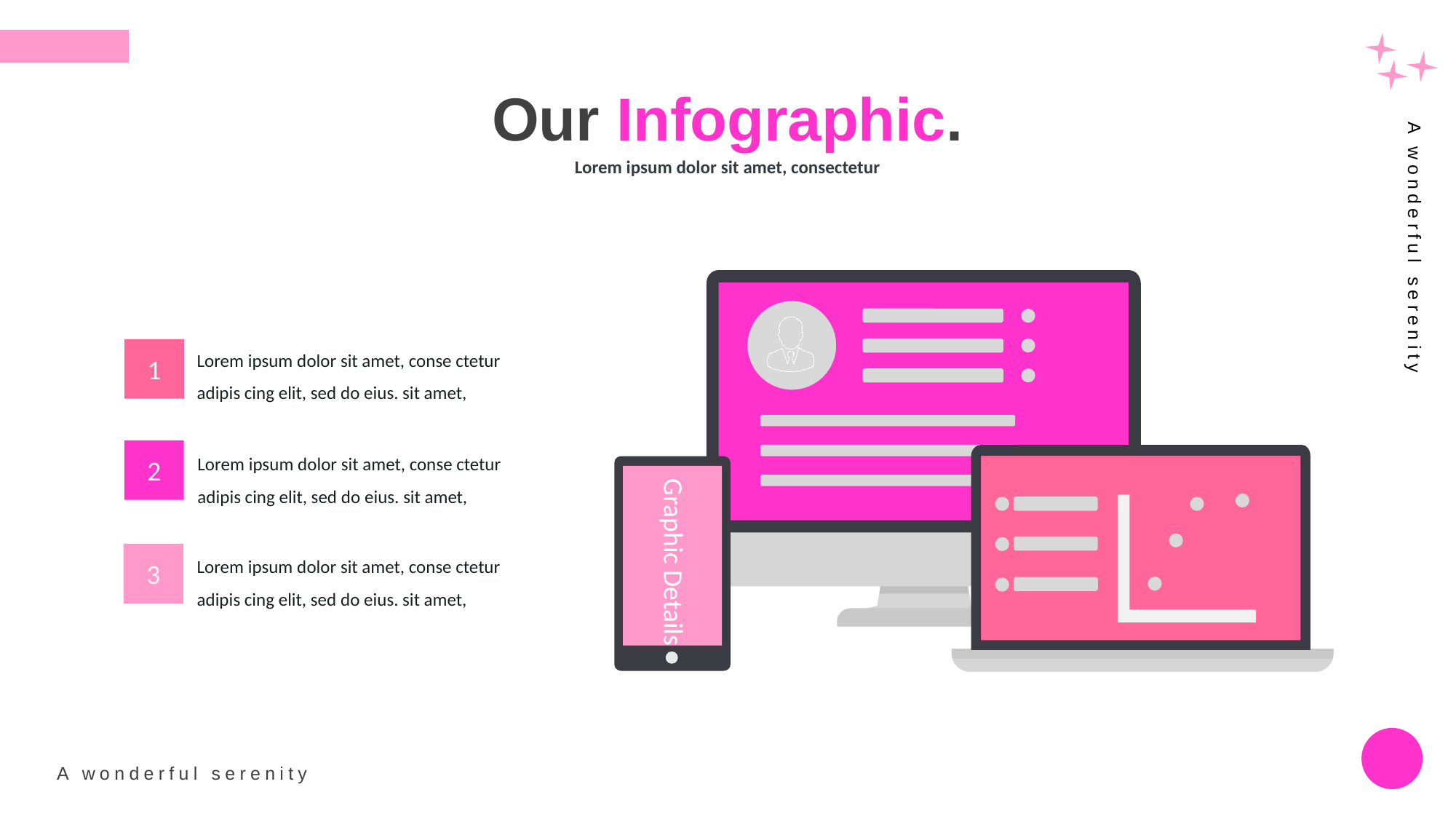

Our Infographic.
Lorem ipsum dolor sit amet, consectetur
A wonderful serenity

Lorem ipsum dolor sit amet, conse ctetur adipis cing elit, sed do eius. sit amet,

1

Lorem ipsum dolor sit amet, conse ctetur adipis cing elit, sed do eius. sit amet,
2

Lorem ipsum dolor sit amet, conse ctetur adipis cing elit, sed do eius. sit amet,
3

Graphic Details

A wonderful serenity